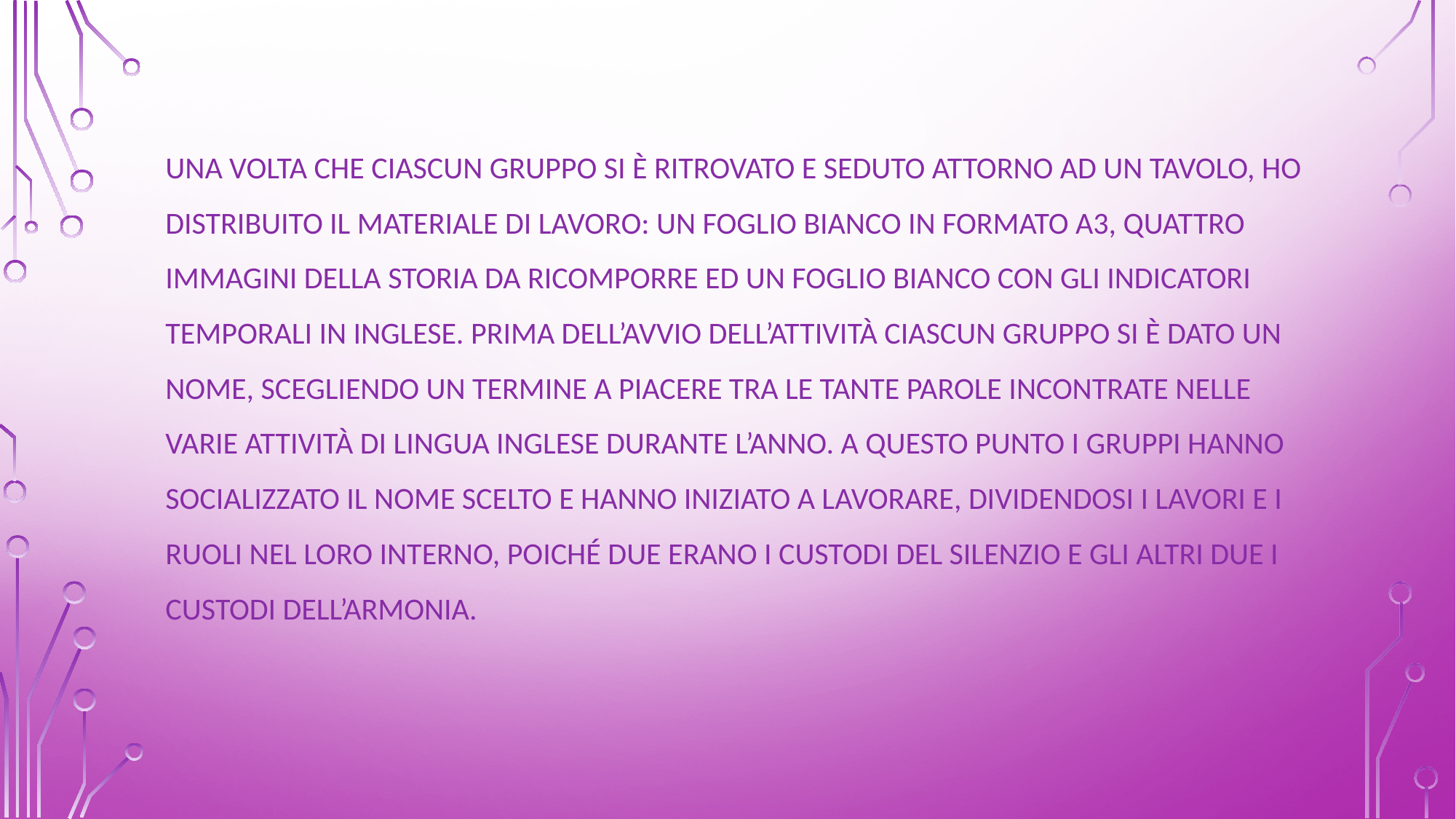

# Una volta che ciascun gruppo si è ritrovato e seduto attorno ad un tavolo, ho distribuito il materiale di lavoro: un foglio bianco in formato A3, quattro immagini della storia da ricomporre ed un foglio bianco con gli indicatori temporali in inglese. Prima dell’avvio dell’attività ciascun gruppo si è dato un nome, scegliendo un termine a piacere tra le tante parole incontrate nelle varie attività di lingua inglese durante l’anno. A questo punto i gruppi hanno socializzato il nome scelto e hanno iniziato a lavorare, dividendosi i lavori e i ruoli nel loro interno, poiché due erano i custodi del silenzio e gli altri due i custodi dell’armonia.